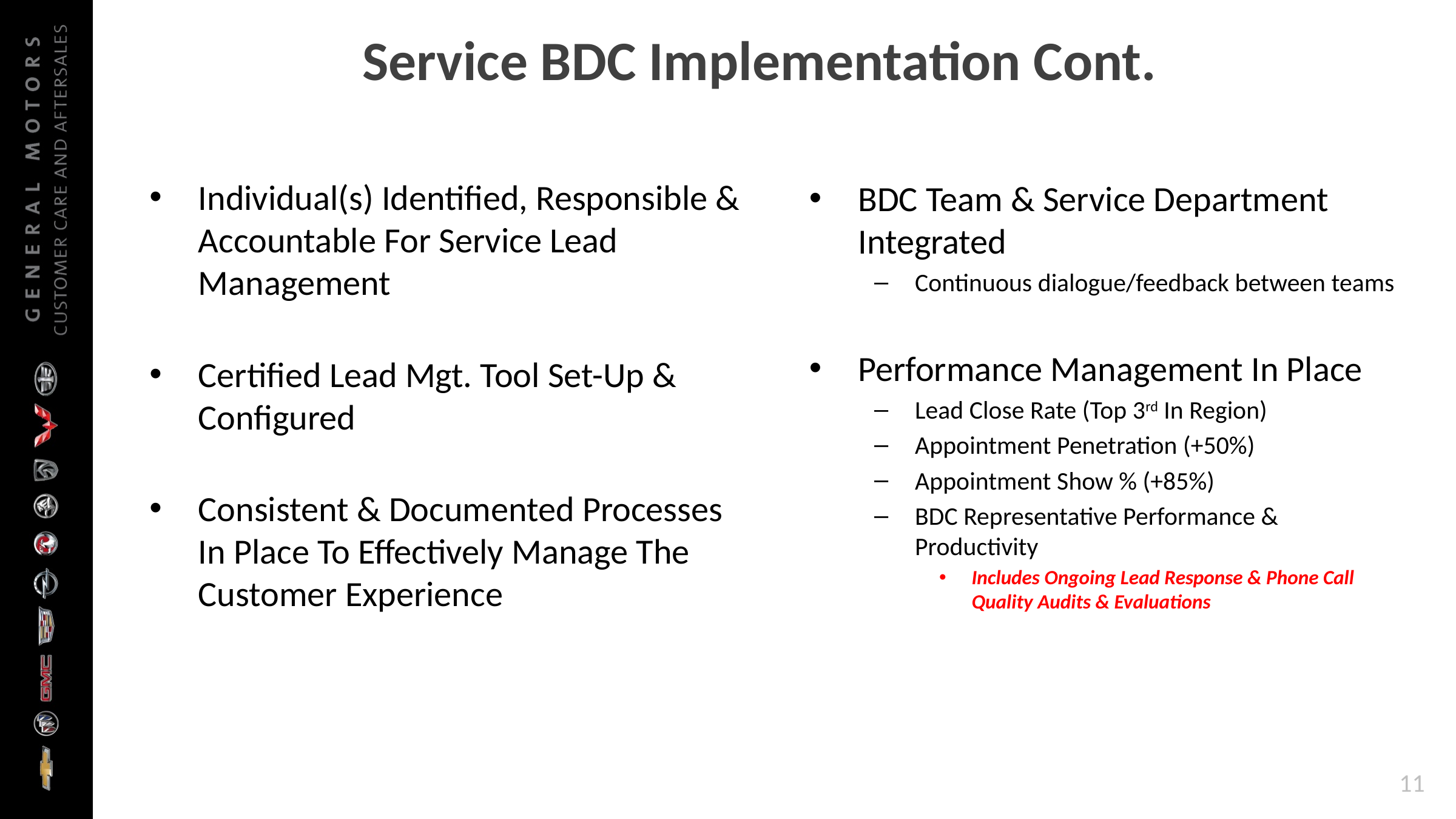

# Service BDC Implementation Cont.
Individual(s) Identified, Responsible & Accountable For Service Lead Management

Certified Lead Mgt. Tool Set-Up & Configured

Consistent & Documented Processes In Place To Effectively Manage The Customer Experience

BDC Team & Service Department Integrated
Continuous dialogue/feedback between teams

Performance Management In Place
Lead Close Rate (Top 3rd In Region)
Appointment Penetration (+50%)
Appointment Show % (+85%)
BDC Representative Performance & Productivity
Includes Ongoing Lead Response & Phone Call Quality Audits & Evaluations